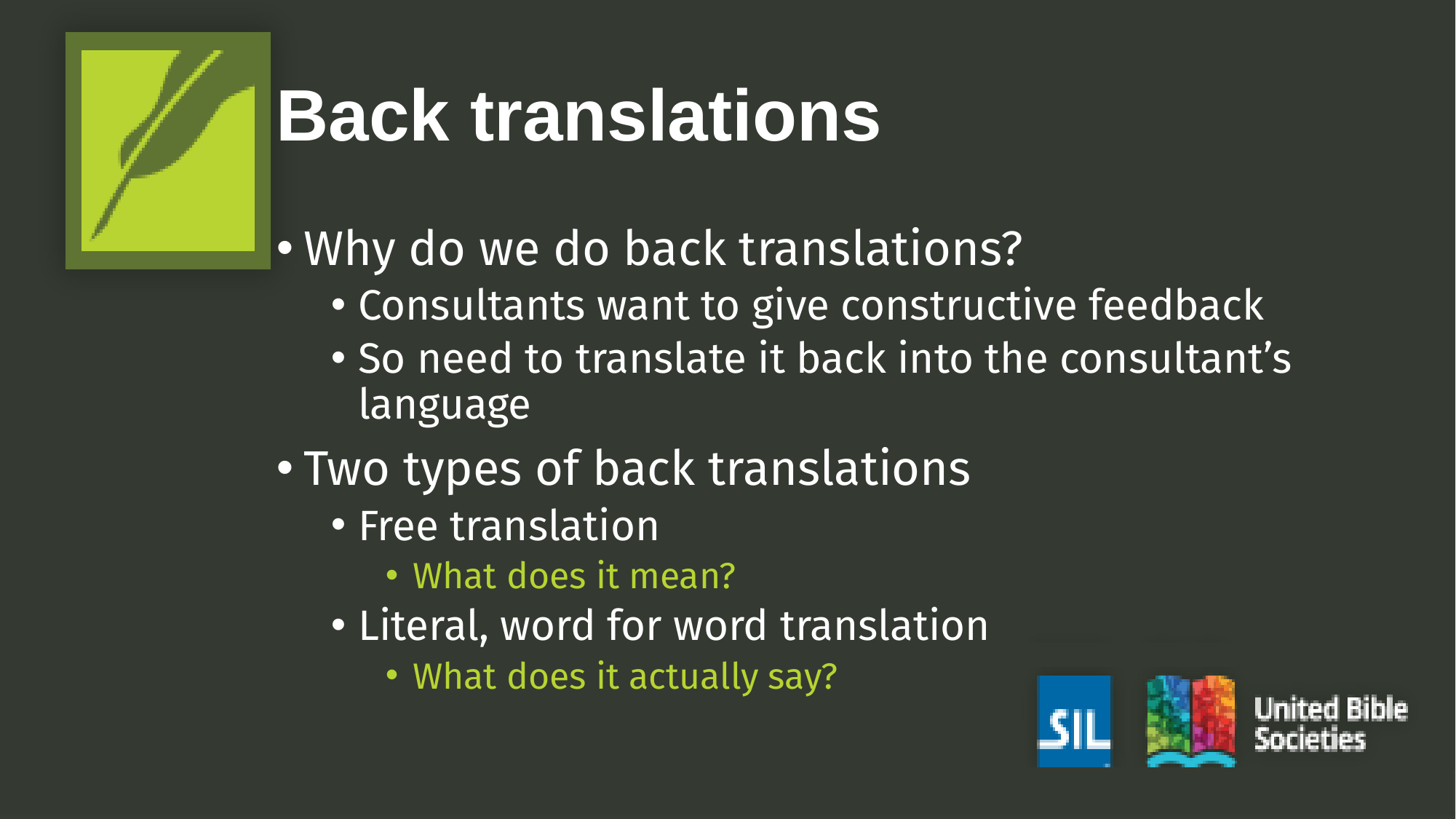

# Back translations
Why do we do back translations?
Consultants want to give constructive feedback
So need to translate it back into the consultant’s language
Two types of back translations
Free translation
What does it mean?
Literal, word for word translation
What does it actually say?